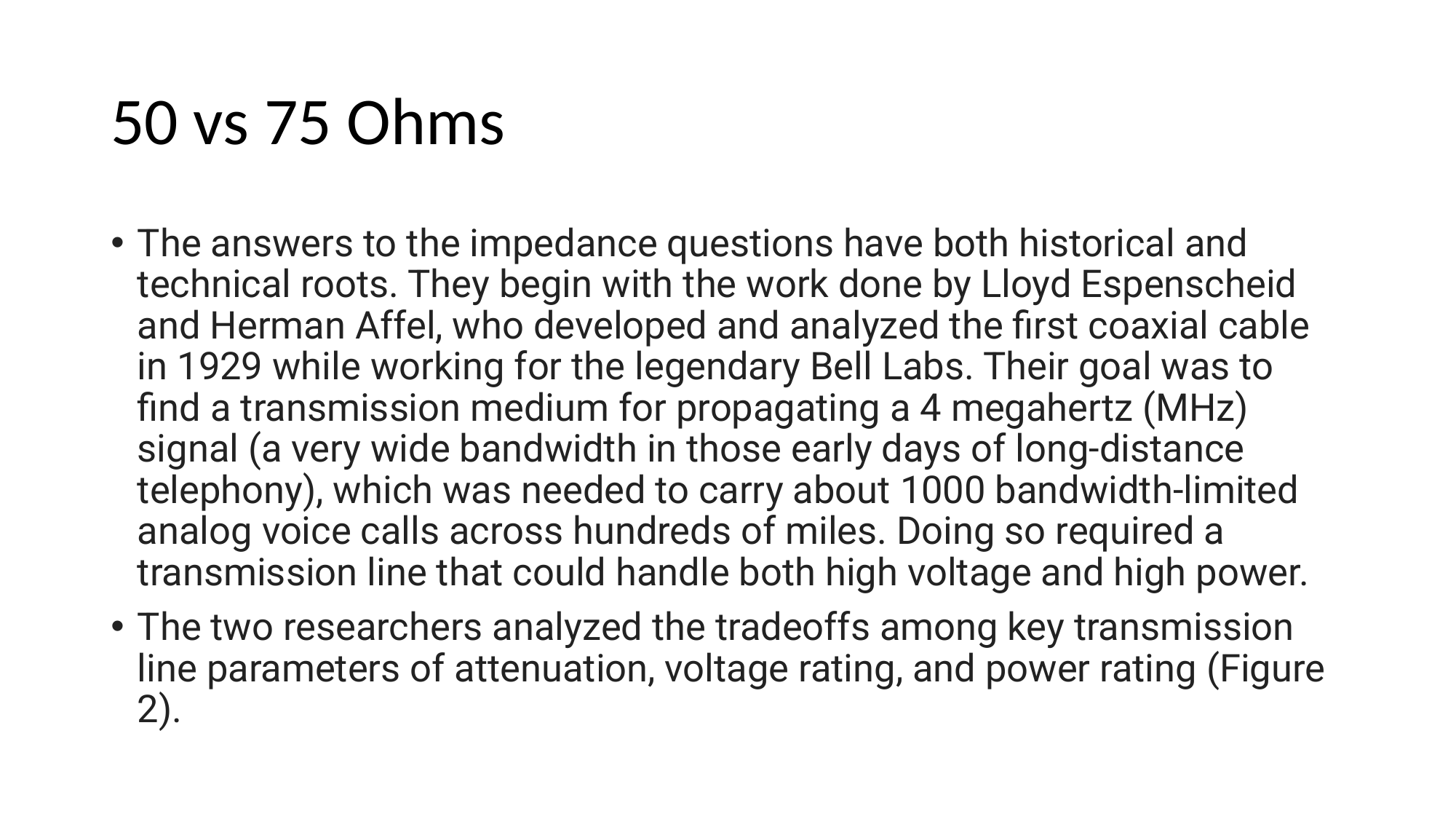

# 50 vs 75 Ohms
The answers to the impedance questions have both historical and technical roots. They begin with the work done by Lloyd Espenscheid and Herman Affel, who developed and analyzed the first coaxial cable in 1929 while working for the legendary Bell Labs. Their goal was to find a transmission medium for propagating a 4 megahertz (MHz) signal (a very wide bandwidth in those early days of long-distance telephony), which was needed to carry about 1000 bandwidth-limited analog voice calls across hundreds of miles. Doing so required a transmission line that could handle both high voltage and high power.
The two researchers analyzed the tradeoffs among key transmission line parameters of attenuation, voltage rating, and power rating (Figure 2).